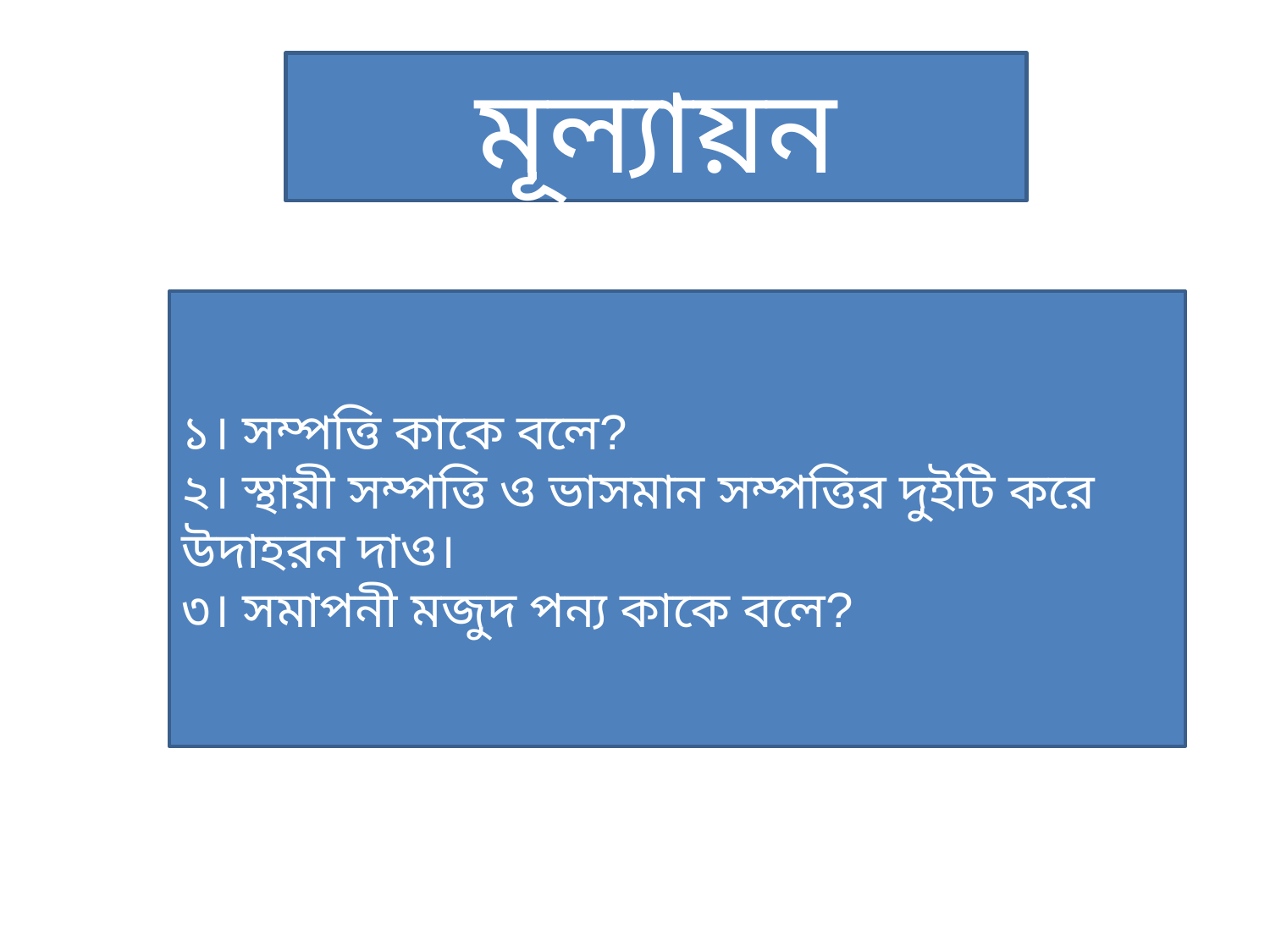

মূল্যায়ন
১। সম্পত্তি কাকে বলে?
২। স্থায়ী সম্পত্তি ও ভাসমান সম্পত্তির দুইটি করে উদাহরন দাও।
৩। সমাপনী মজুদ পন্য কাকে বলে?